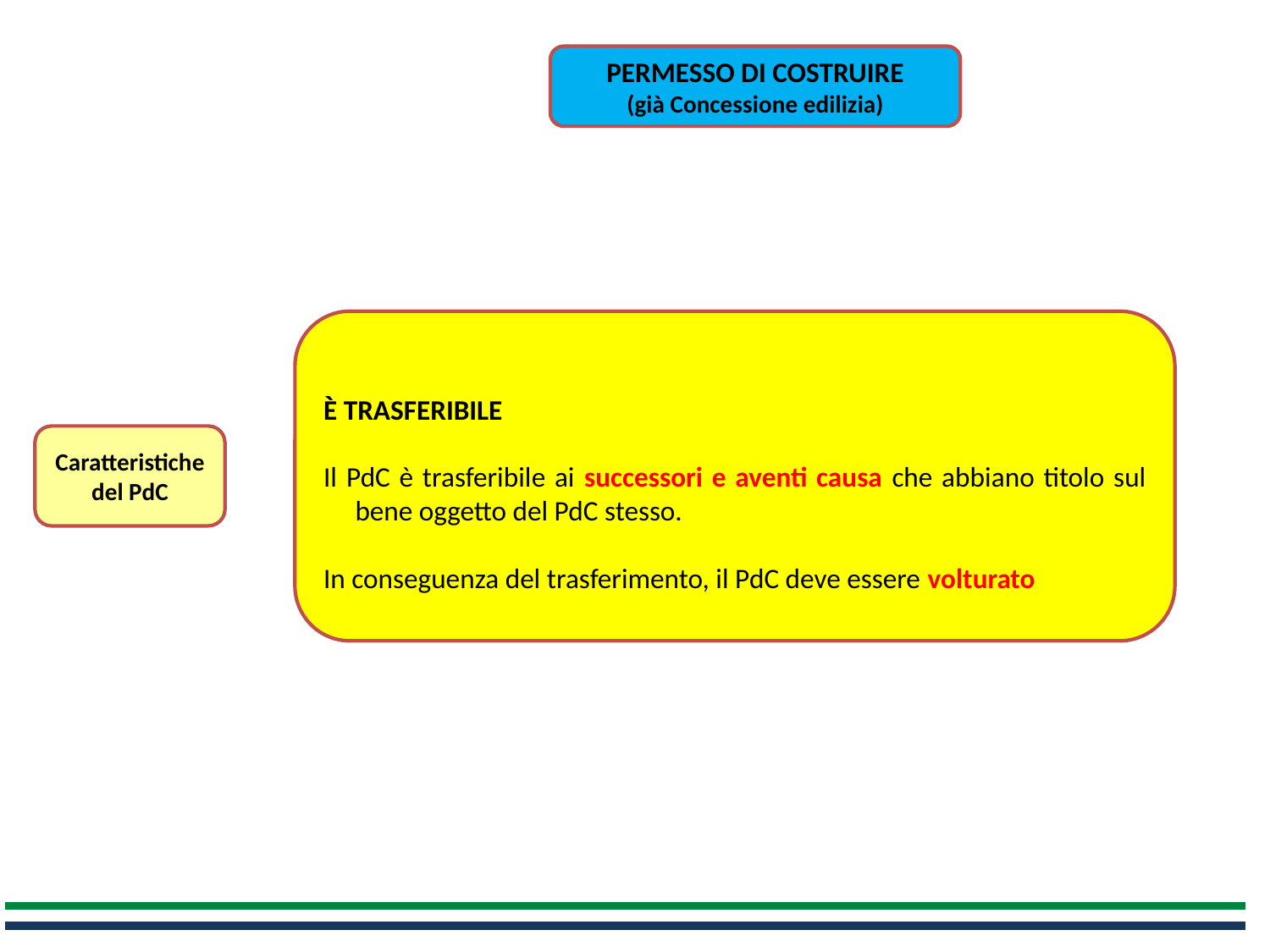

PERMESSO DI COSTRUIRE
(già Concessione edilizia)

È TRASFERIBILE

Il PdC è trasferibile ai successori e aventi causa che abbiano titolo sul bene oggetto del PdC stesso.

In conseguenza del trasferimento, il PdC deve essere volturato
Caratteristichedel PdC